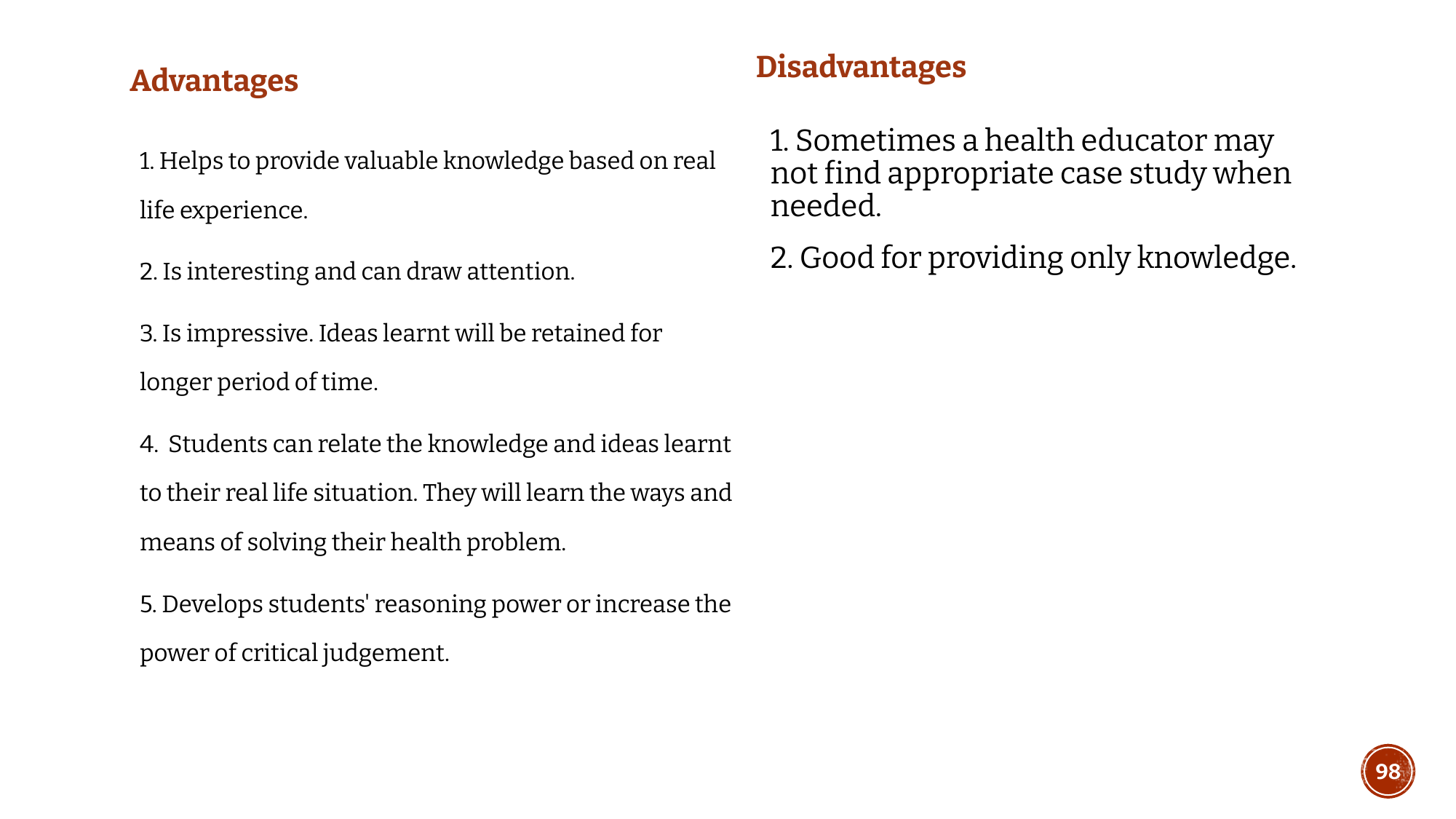

Disadvantages
Advantages
1. Helps to provide valuable knowledge based on real life experience.
2. Is interesting and can draw attention.
3. Is impressive. Ideas learnt will be retained for longer period of time.
4.  Students can relate the knowledge and ideas learnt to their real life situation. They will learn the ways and means of solving their health problem.
5. Develops students' reasoning power or increase the power of critical judgement.

1. Sometimes a health educator may not find appropriate case study when needed.
2. Good for providing only knowledge.

98